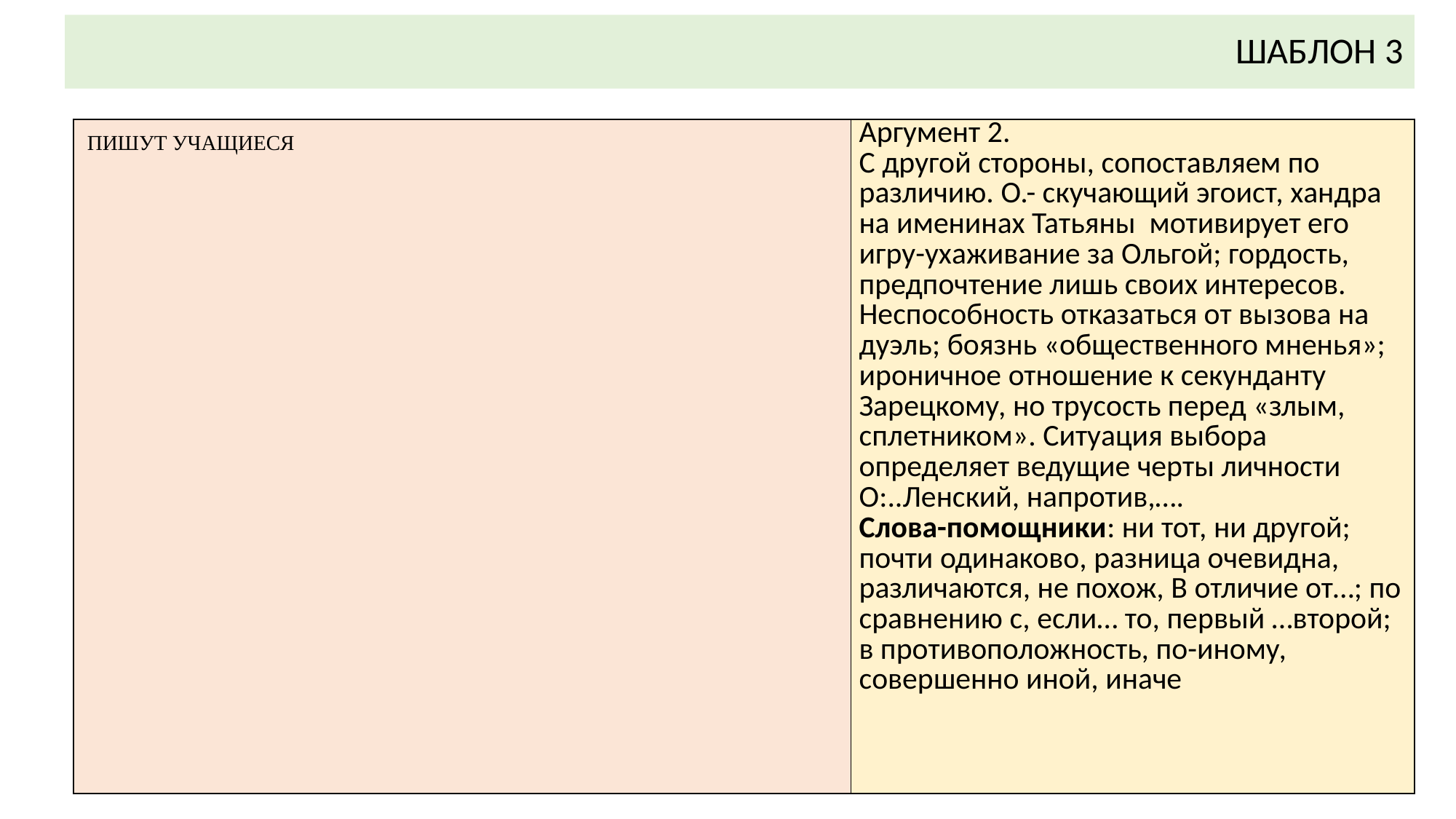

# ШАБЛОН 3
| ПИШУТ УЧАЩИЕСЯ | Аргумент 2. С другой стороны, сопоставляем по различию. О.- скучающий эгоист, хандра на именинах Татьяны мотивирует его игру-ухаживание за Ольгой; гордость, предпочтение лишь своих интересов. Неспособность отказаться от вызова на дуэль; боязнь «общественного мненья»; ироничное отношение к секунданту Зарецкому, но трусость перед «злым, сплетником». Ситуация выбора определяет ведущие черты личности О:..Ленский, напротив,…. Слова-помощники: ни тот, ни другой; почти одинаково, разница очевидна, различаются, не похож, В отличие от…; по сравнению с, если… то, первый …второй; в противоположность, по-иному, совершенно иной, иначе |
| --- | --- |